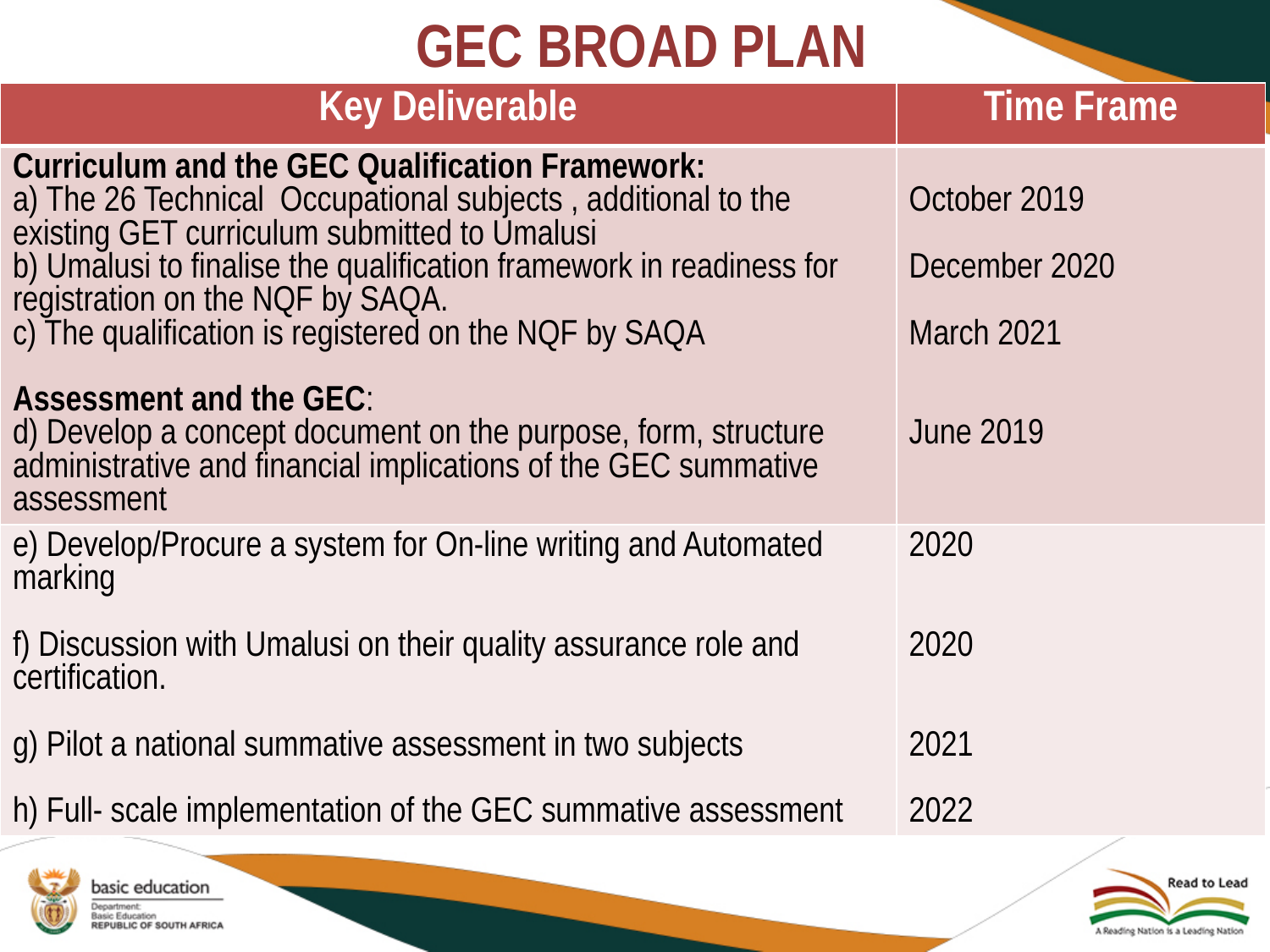

# GEC BROAD PLAN
| Key Deliverable | Time Frame |
| --- | --- |
| Curriculum and the GEC Qualification Framework: a) The 26 Technical Occupational subjects , additional to the existing GET curriculum submitted to Umalusi b) Umalusi to finalise the qualification framework in readiness for registration on the NQF by SAQA. c) The qualification is registered on the NQF by SAQA Assessment and the GEC: d) Develop a concept document on the purpose, form, structure administrative and financial implications of the GEC summative assessment | October 2019 December 2020 March 2021 June 2019 |
| e) Develop/Procure a system for On-line writing and Automated marking f) Discussion with Umalusi on their quality assurance role and certification. g) Pilot a national summative assessment in two subjects h) Full- scale implementation of the GEC summative assessment | 2020 2020 2021 2022 |

93